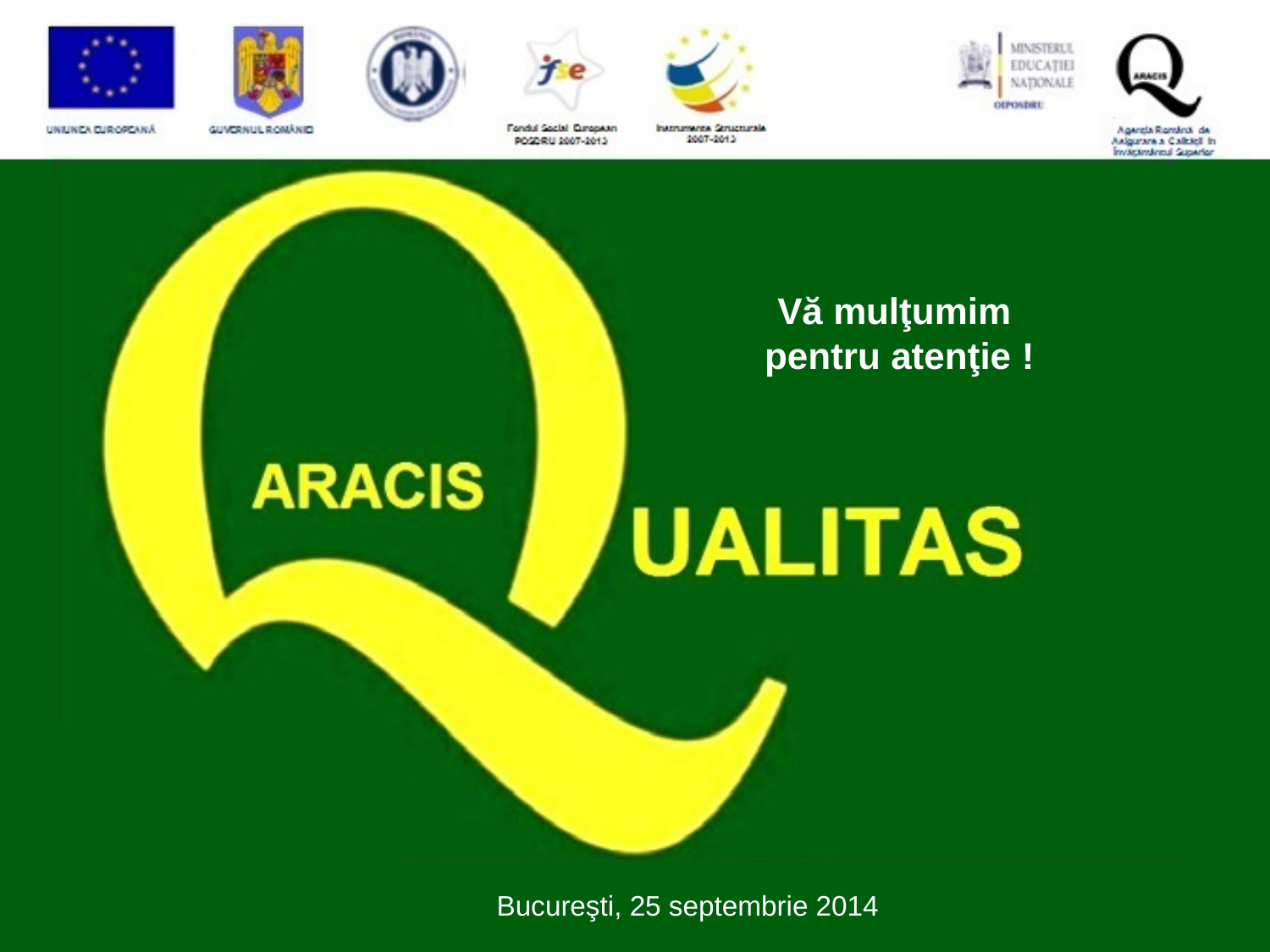

# Vă mulţumim pentru atenţie !
Bucureşti, 25 septembrie 2014